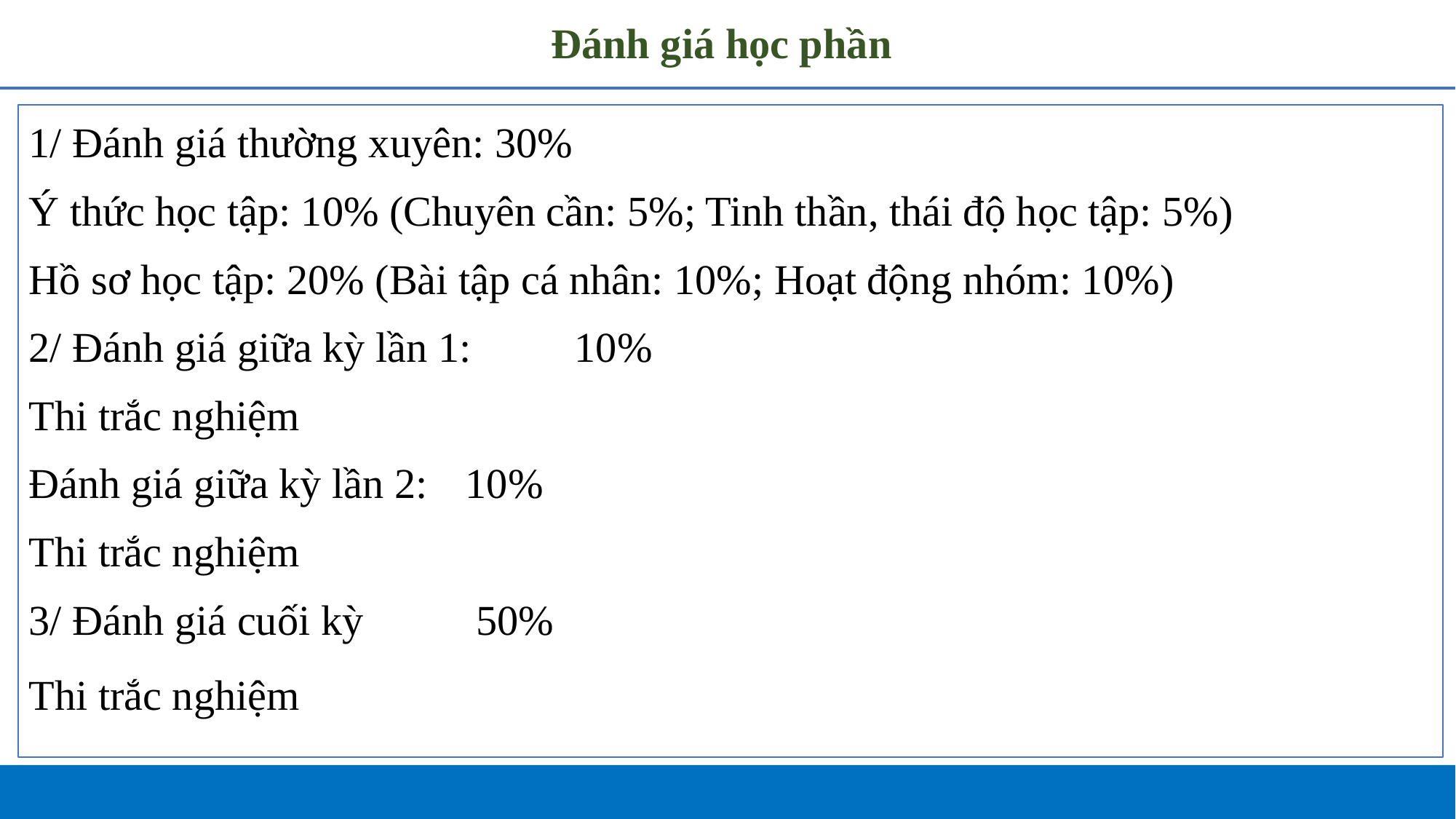

# Đánh giá học phần
1/ Đánh giá thường xuyên: 30%
Ý thức học tập: 10% (Chuyên cần: 5%; Tinh thần, thái độ học tập: 5%)
Hồ sơ học tập: 20% (Bài tập cá nhân: 10%; Hoạt động nhóm: 10%)
2/ Đánh giá giữa kỳ lần 1:	10%
Thi trắc nghiệm
Đánh giá giữa kỳ lần 2:	10%
Thi trắc nghiệm
3/ Đánh giá cuối kỳ	 50%
Thi trắc nghiệm